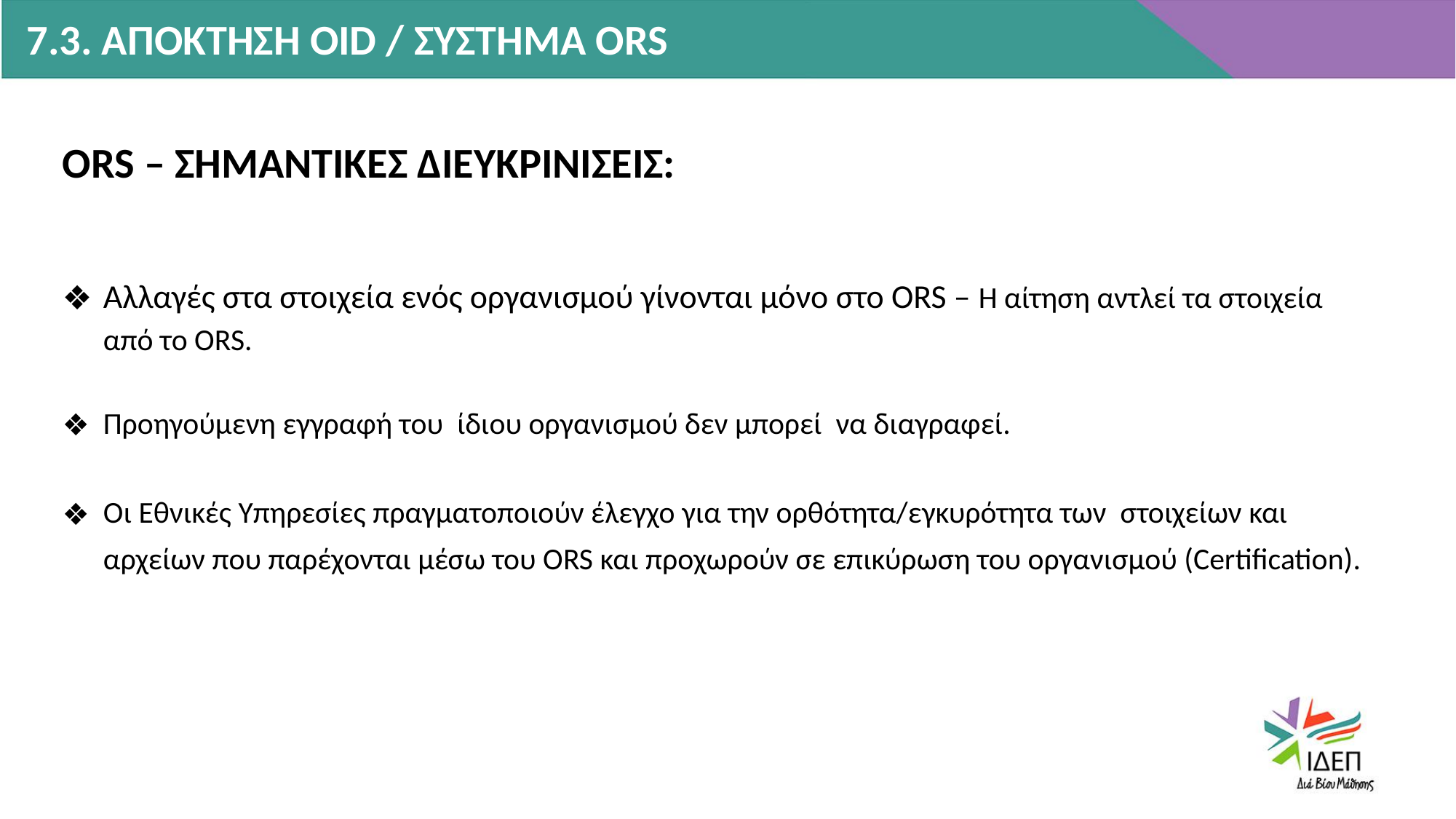

7.3. ΑΠΟΚΤΗΣΗ OID / ΣΥΣΤΗΜΑ ORS
ORS – ΣΗΜΑΝΤΙΚΕΣ ΔΙΕΥΚΡΙΝΙΣΕΙΣ:

Αλλαγές στα στοιχεία ενός οργανισμού γίνονται μόνο στο ORS – Η αίτηση αντλεί τα στοιχεία από το ORS.

Προηγούμενη εγγραφή του  ίδιου οργανισμού δεν μπορεί  να διαγραφεί.

Οι Εθνικές Υπηρεσίες πραγματοποιούν έλεγχο για την ορθότητα/εγκυρότητα των  στοιχείων και αρχείων που παρέχονται μέσω του ORS και προχωρούν σε επικύρωση του οργανισμού (Certification).